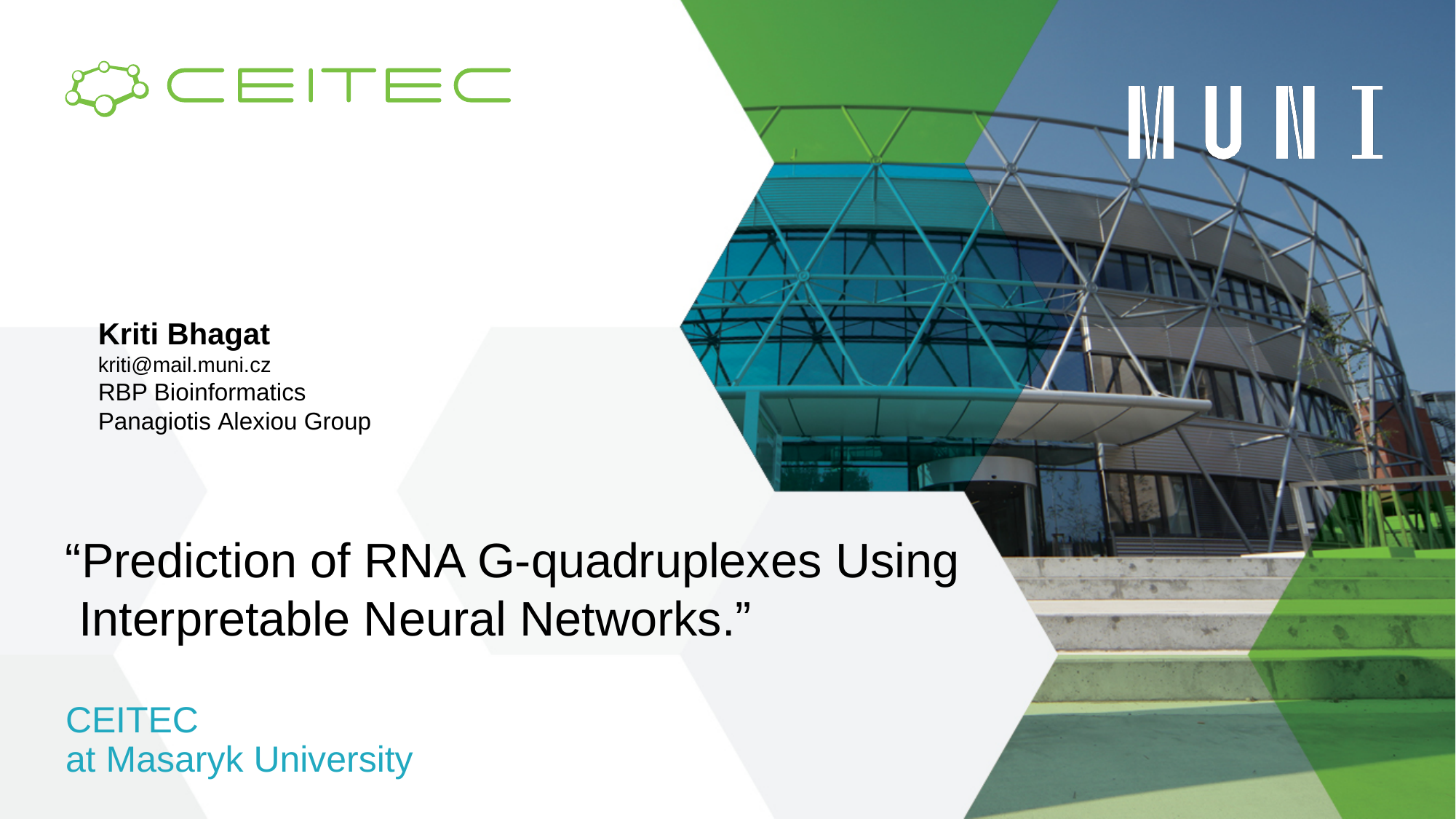

Kriti Bhagat
kriti@mail.muni.cz
RBP Bioinformatics
Panagiotis Alexiou Group

“Prediction of RNA G-quadruplexes Using    Interpretable Neural Networks.”
CEITEC
at Masaryk University